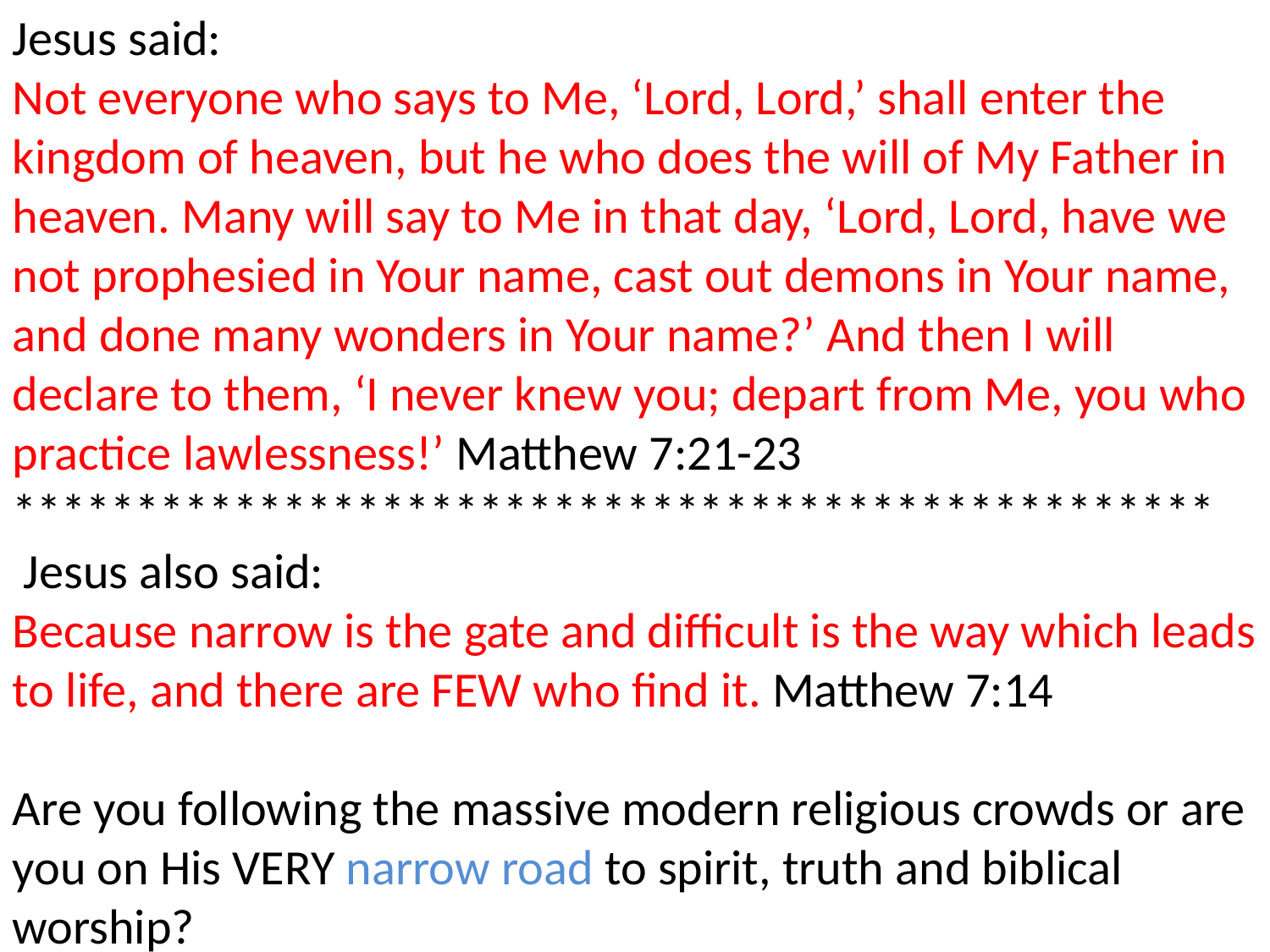

Jesus said:
Not everyone who says to Me, ‘Lord, Lord,’ shall enter the kingdom of heaven, but he who does the will of My Father in heaven. Many will say to Me in that day, ‘Lord, Lord, have we not prophesied in Your name, cast out demons in Your name, and done many wonders in Your name?’ And then I will declare to them, ‘I never knew you; depart from Me, you who practice lawlessness!’ Matthew 7:21-23
*************************************************
 Jesus also said:
Because narrow is the gate and difficult is the way which leads to life, and there are FEW who find it. Matthew 7:14

Are you following the massive modern religious crowds or are you on His VERY narrow road to spirit, truth and biblical worship?